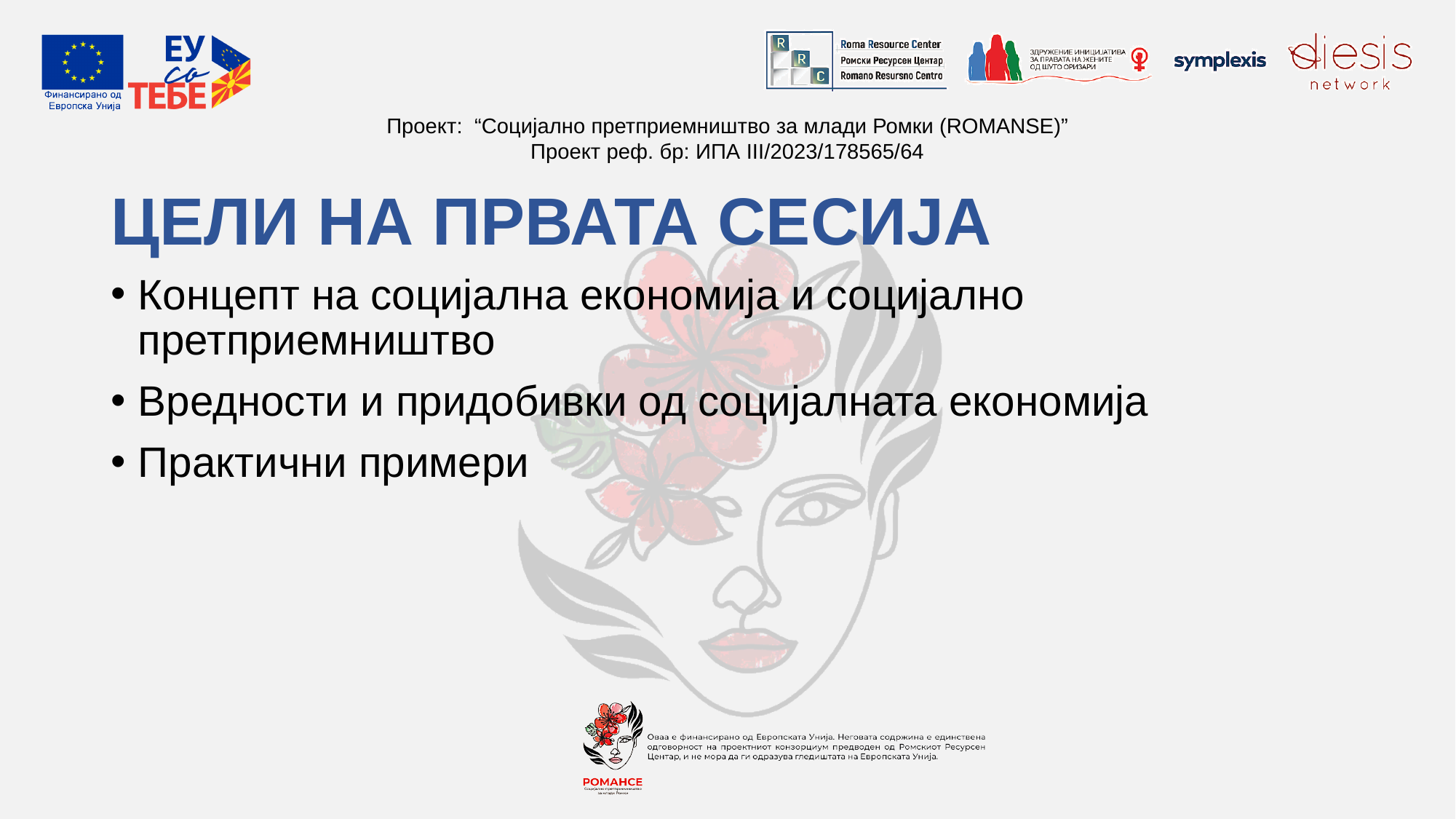

# ЦЕЛИ НА ПРВАТА СЕСИЈА
Концепт на социјална економија и социјално претприемништво
Вредности и придобивки од социјалната економија
Практични примери